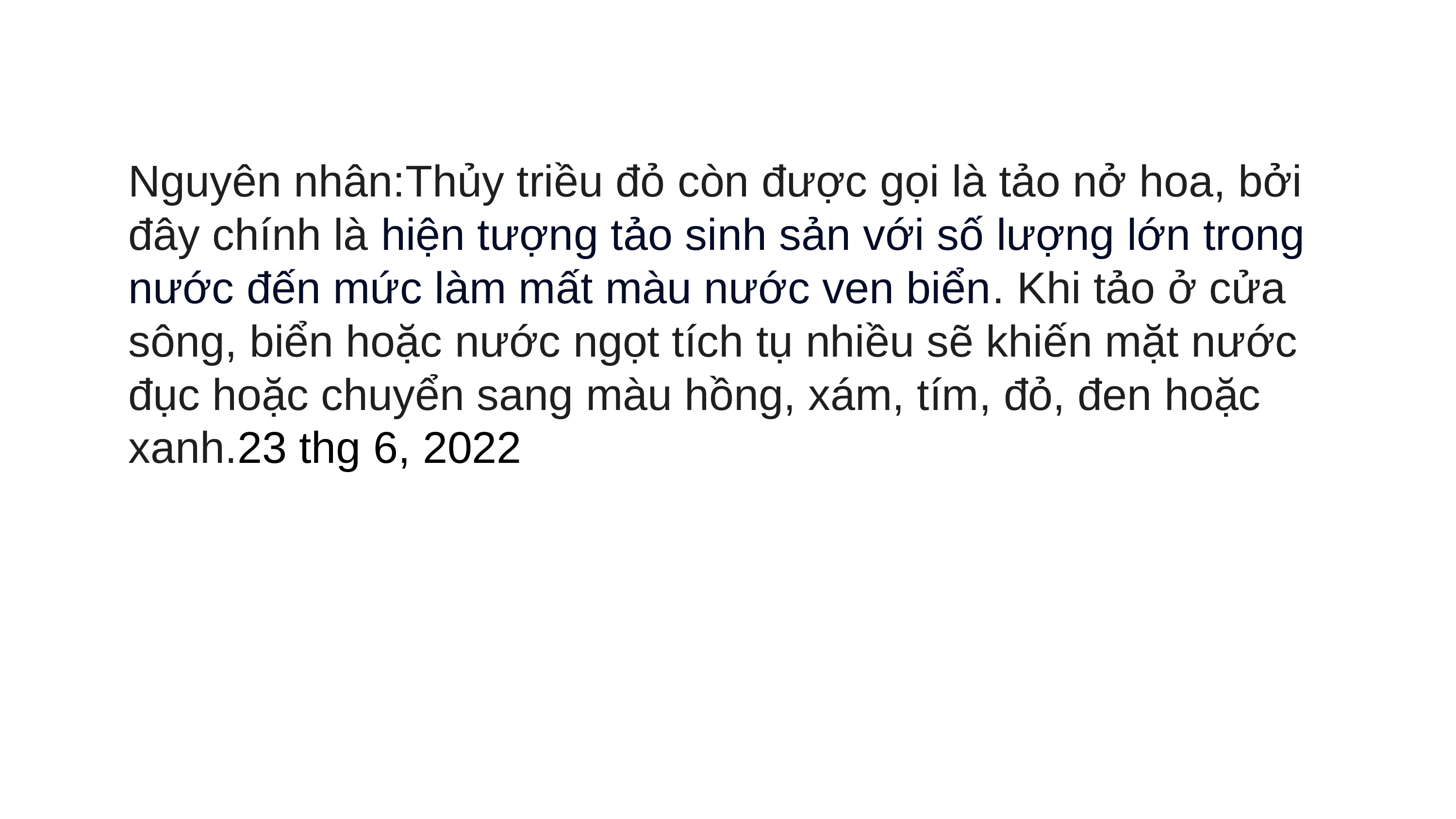

Nguyên nhân:Thủy triều đỏ còn được gọi là tảo nở hoa, bởi đây chính là hiện tượng tảo sinh sản với số lượng lớn trong nước đến mức làm mất màu nước ven biển. Khi tảo ở cửa sông, biển hoặc nước ngọt tích tụ nhiều sẽ khiến mặt nước đục hoặc chuyển sang màu hồng, xám, tím, đỏ, đen hoặc xanh.23 thg 6, 2022